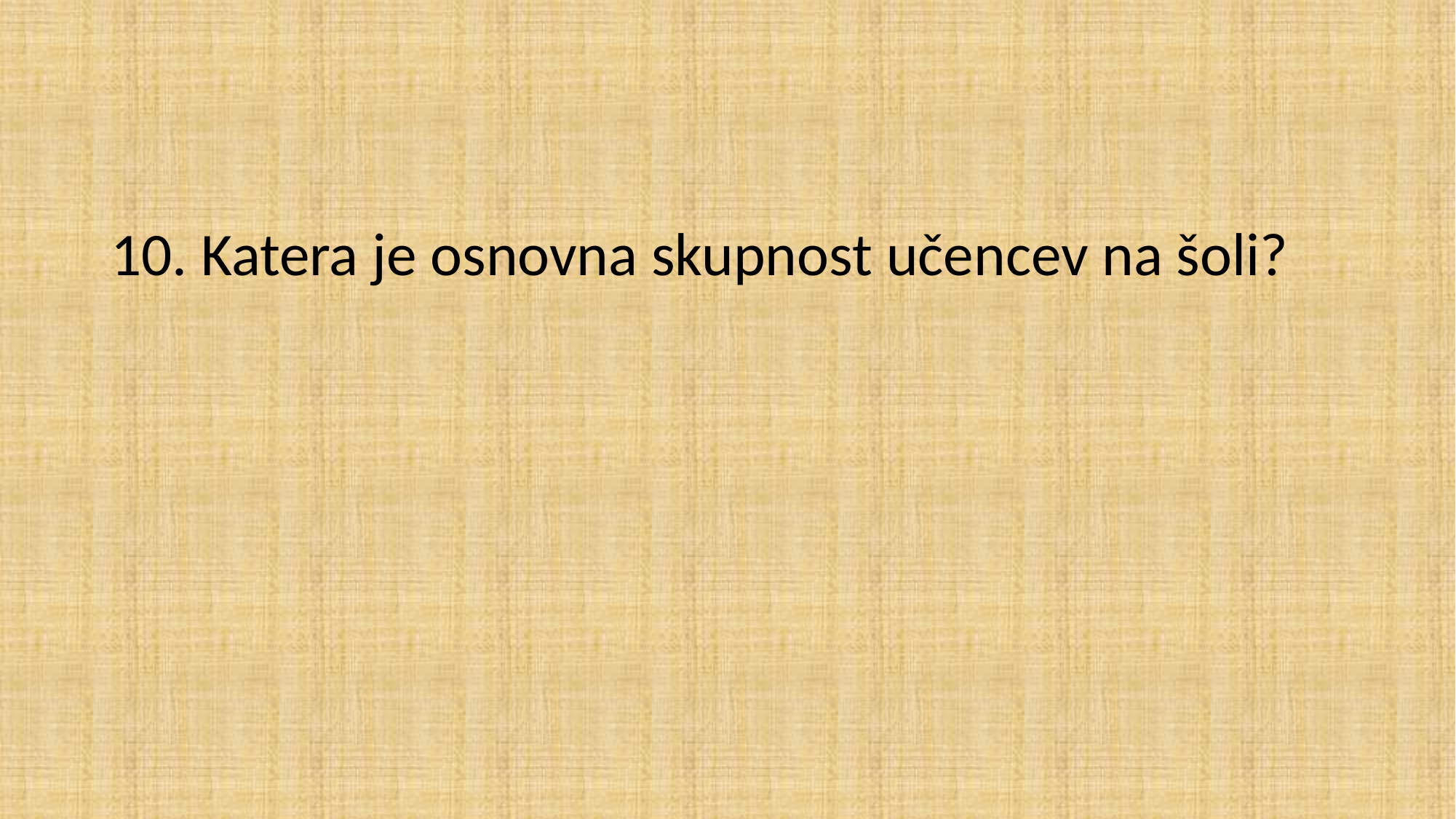

10. Katera je osnovna skupnost učencev na šoli?